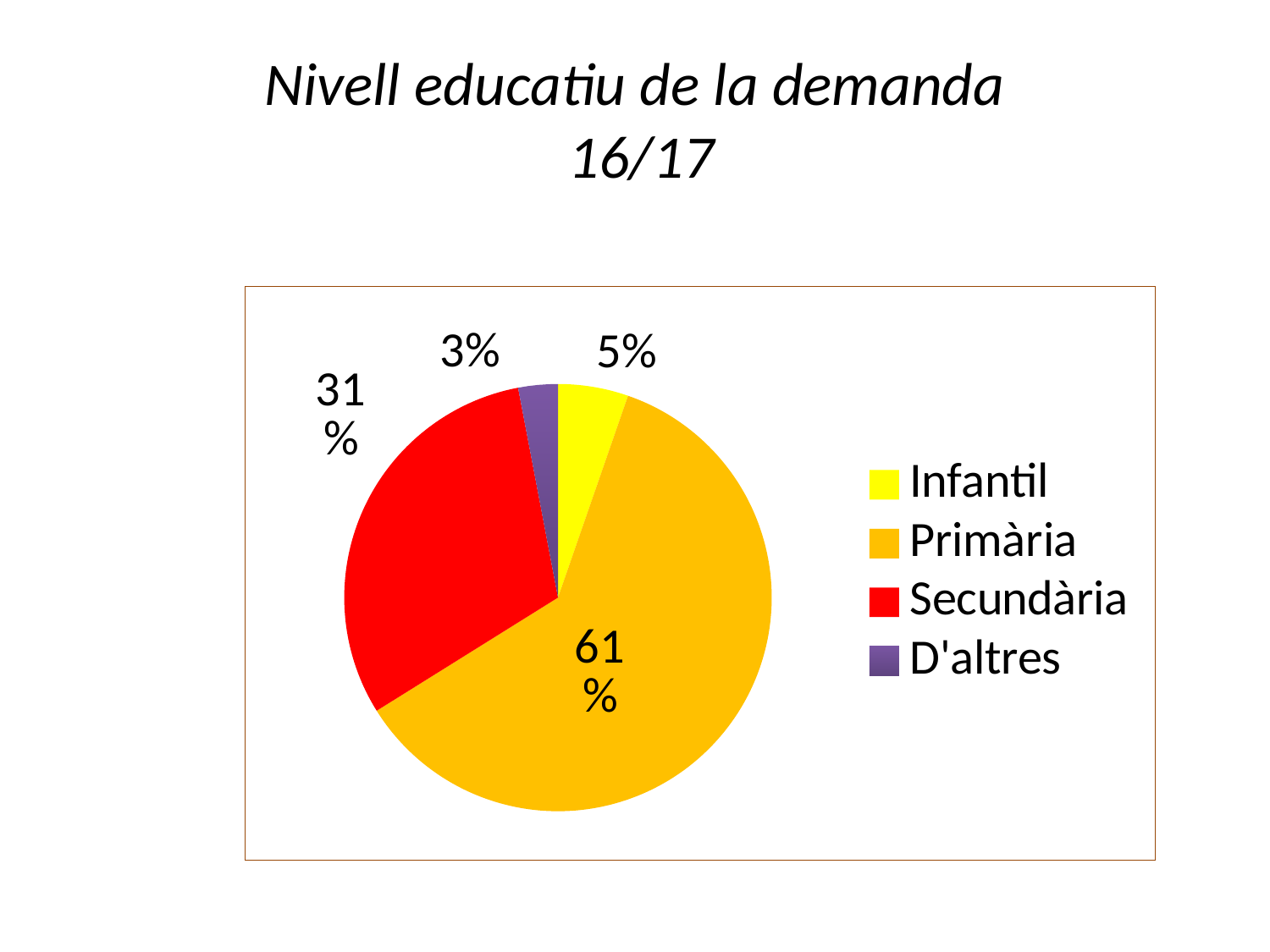

# Nivell educatiu de la demanda 16/17

### Chart

| Category | Nivell educatiu |
|---|---|
| Infantil  | 16.0 |
| Primària | 183.0 |
| Secundària | 93.0 |
| D'altres | 9.0 |